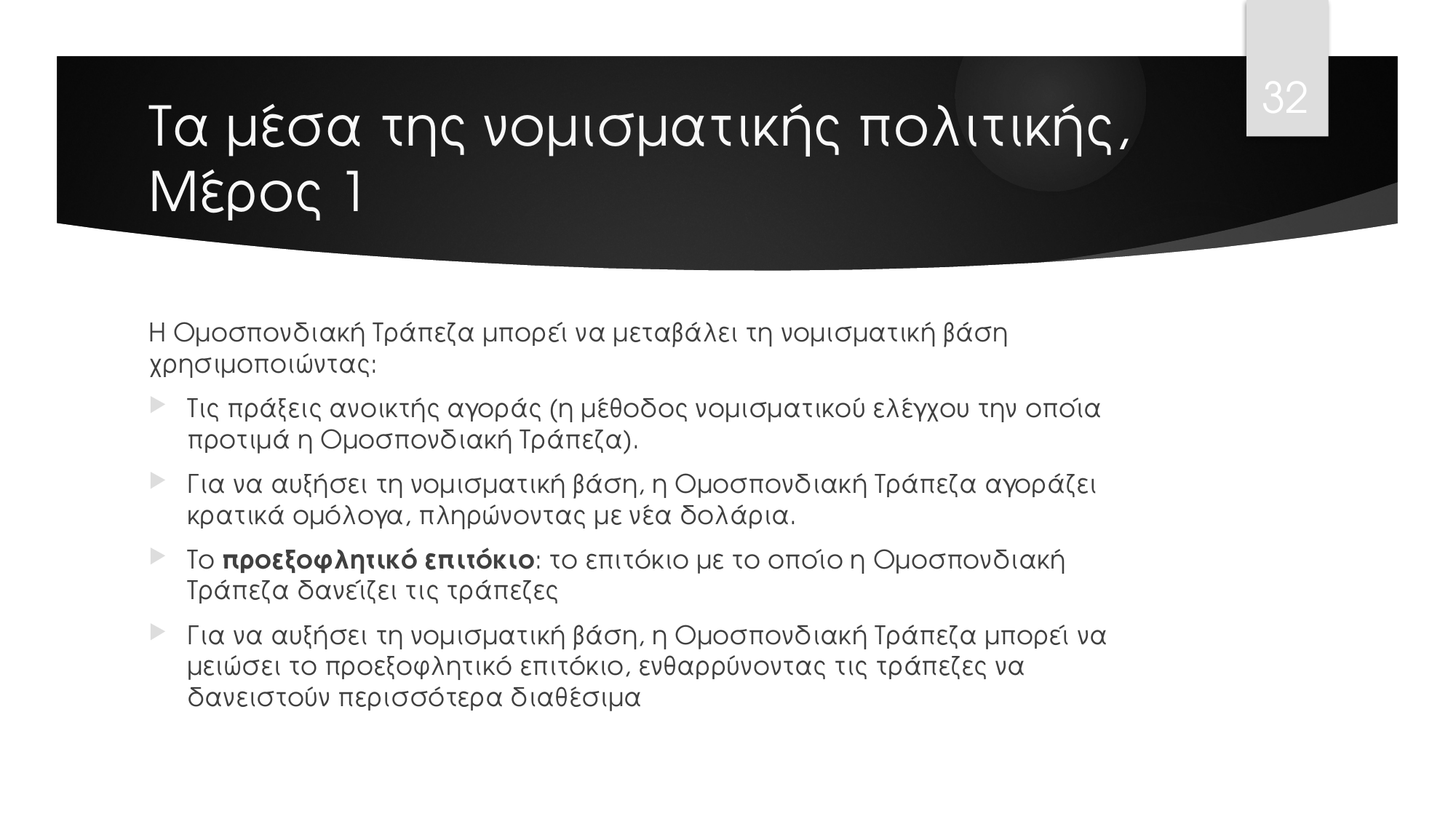

32
# Τα μέσα της νομισματικής πολιτικής, Μέρος 1
Η Ομοσπονδιακή Τράπεζα μπορεί να μεταβάλει τη νομισματική βάση χρησιμοποιώντας:
Τις πράξεις ανοικτής αγοράς (η μέθοδος νομισματικού ελέγχου την οποία προτιμά η Ομοσπονδιακή Τράπεζα).
Για να αυξήσει τη νομισματική βάση, η Ομοσπονδιακή Τράπεζα αγοράζει κρατικά ομόλογα, πληρώνοντας με νέα δολάρια.
Το προεξοφλητικό επιτόκιο: το επιτόκιο με το οποίο η Ομοσπονδιακή Τράπεζα δανείζει τις τράπεζες
Για να αυξήσει τη νομισματική βάση, η Ομοσπονδιακή Τράπεζα μπορεί να μειώσει το προεξοφλητικό επιτόκιο, ενθαρρύνοντας τις τράπεζες να δανειστούν περισσότερα διαθέσιμα